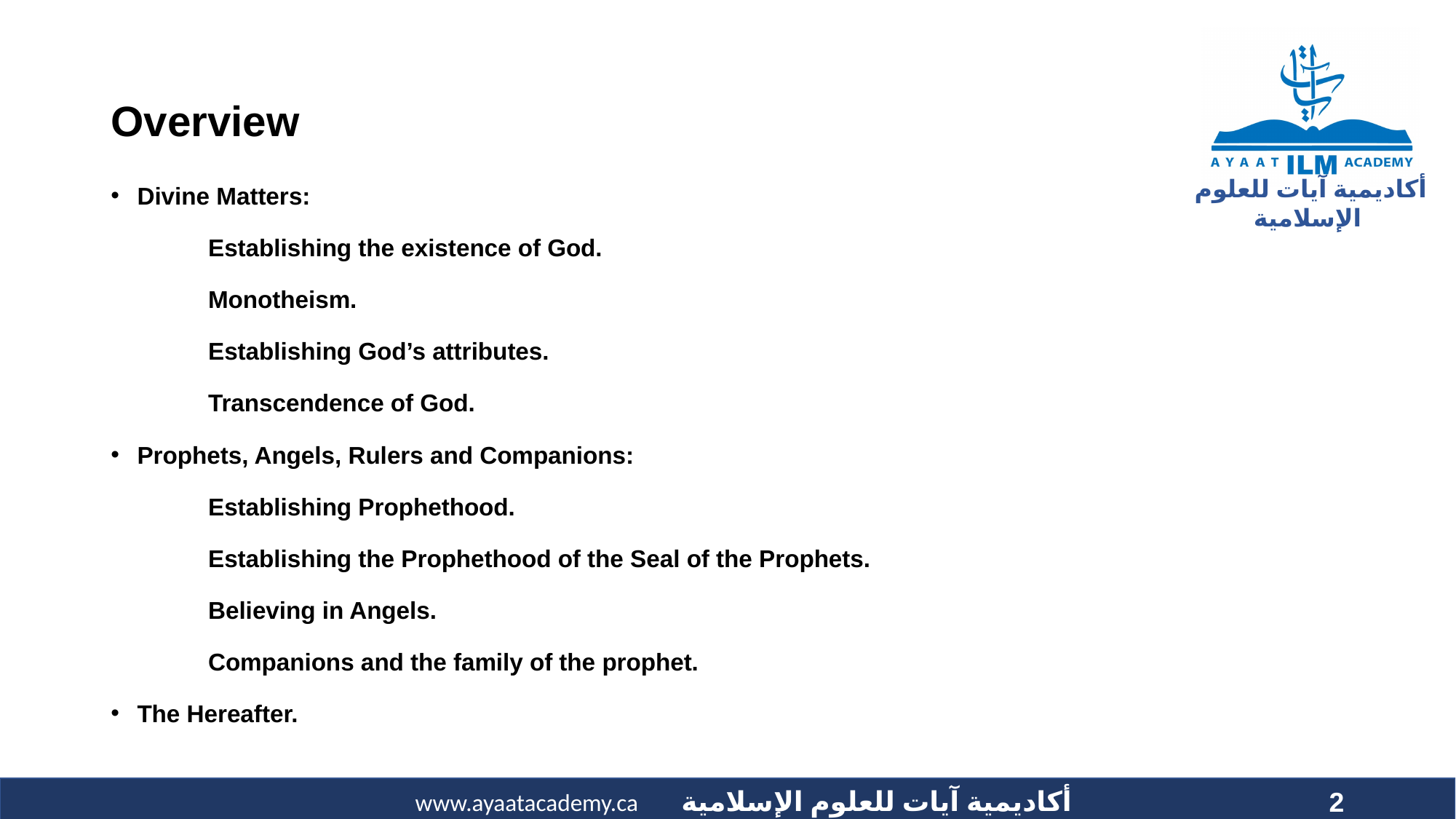

# Overview
Divine Matters:
	Establishing the existence of God.
	Monotheism.
	Establishing God’s attributes.
	Transcendence of God.
Prophets, Angels, Rulers and Companions:
	Establishing Prophethood.
	Establishing the Prophethood of the Seal of the Prophets.
	Believing in Angels.
	Companions and the family of the prophet.
The Hereafter.
2